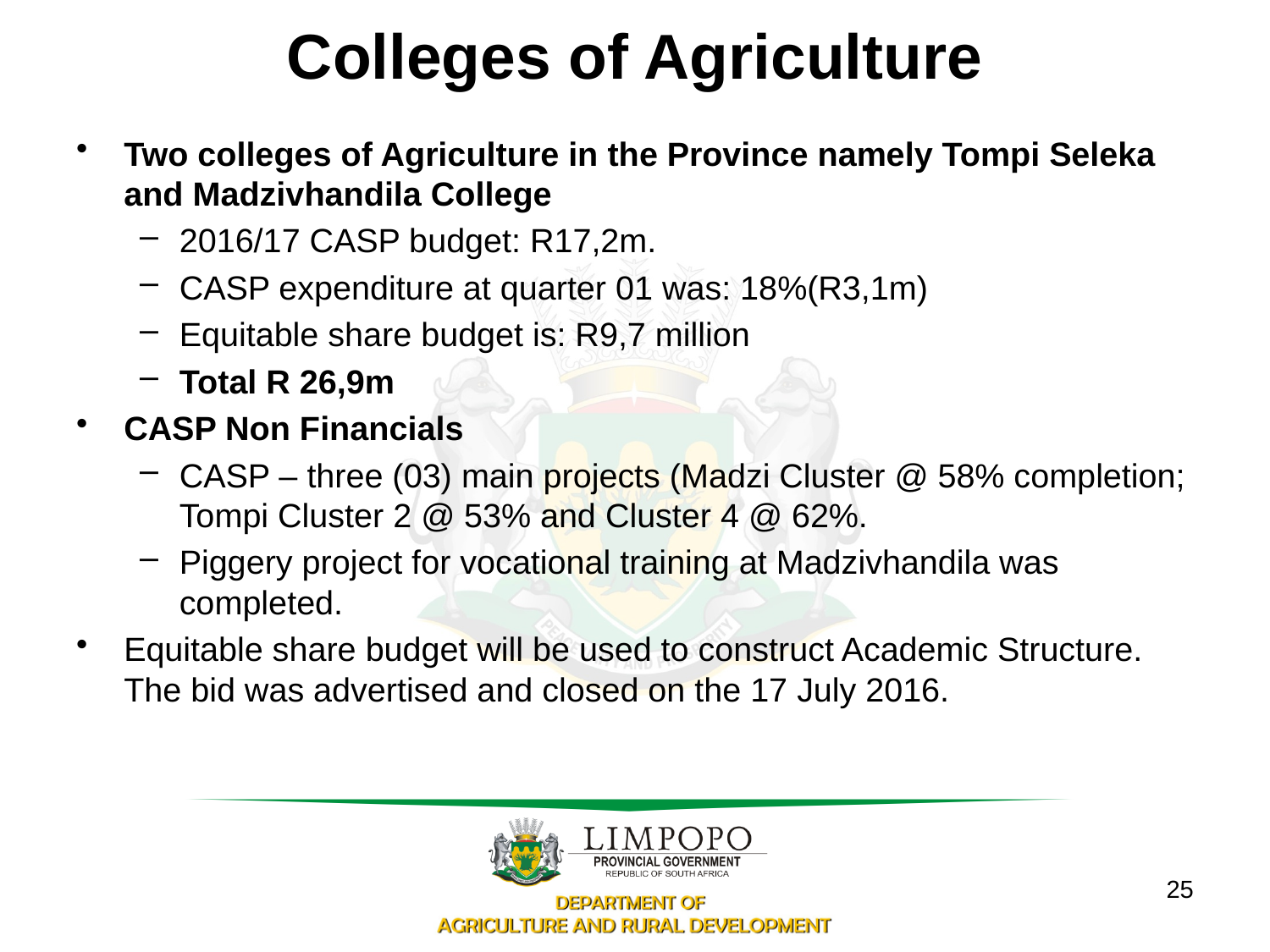

# Colleges of Agriculture
Two colleges of Agriculture in the Province namely Tompi Seleka and Madzivhandila College
2016/17 CASP budget: R17,2m.
CASP expenditure at quarter 01 was: 18%(R3,1m)
Equitable share budget is: R9,7 million
Total R 26,9m
CASP Non Financials
CASP – three (03) main projects (Madzi Cluster @ 58% completion; Tompi Cluster 2 @ 53% and Cluster 4 @ 62%.
Piggery project for vocational training at Madzivhandila was completed.
Equitable share budget will be used to construct Academic Structure. The bid was advertised and closed on the 17 July 2016.

25